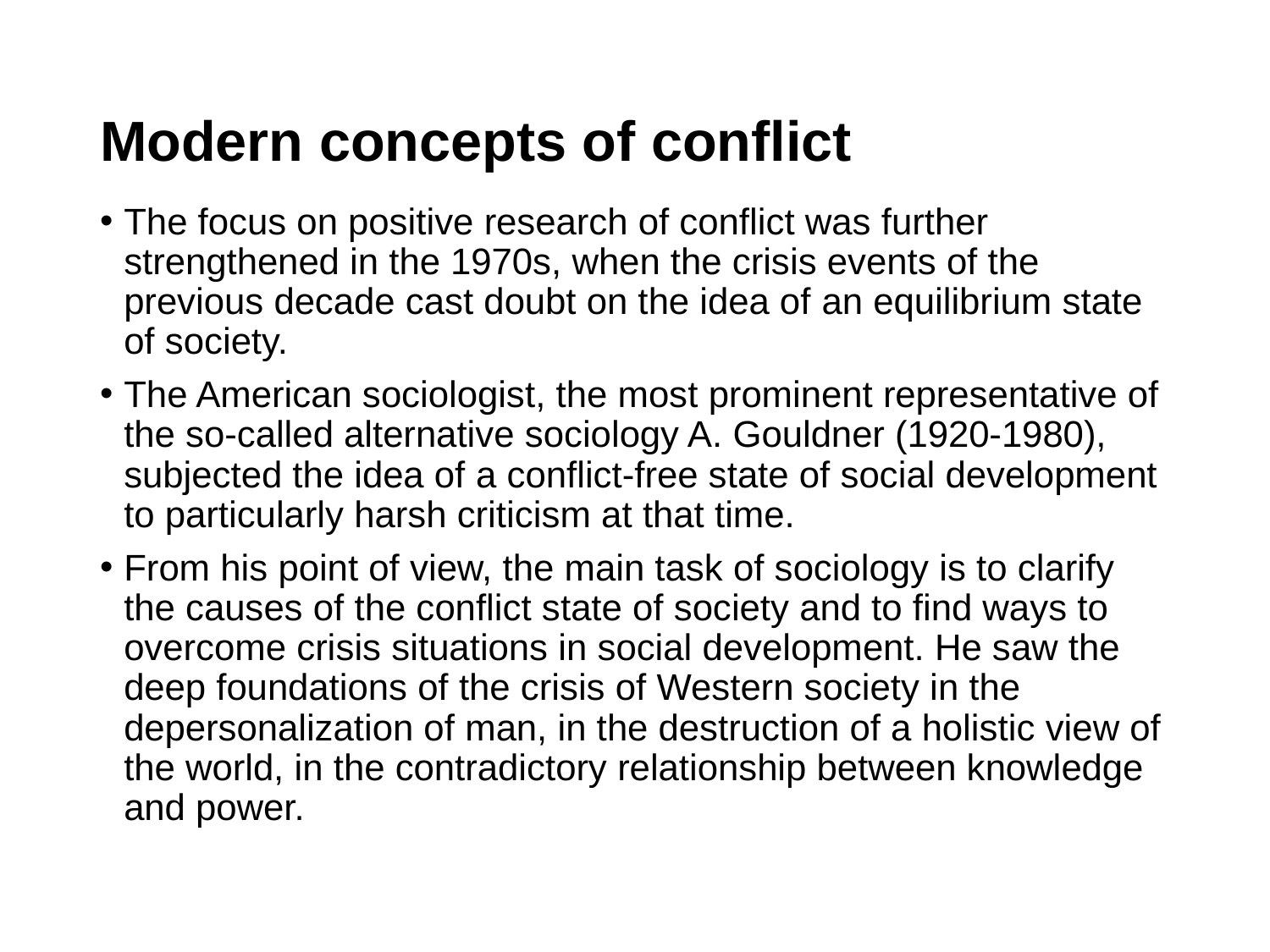

# Modern concepts of conflict
The focus on positive research of conflict was further strengthened in the 1970s, when the crisis events of the previous decade cast doubt on the idea of ​​an equilibrium state of society.
The American sociologist, the most prominent representative of the so-called alternative sociology A. Gouldner (1920-1980), subjected the idea of ​​a conflict-free state of social development to particularly harsh criticism at that time.
From his point of view, the main task of sociology is to clarify the causes of the conflict state of society and to find ways to overcome crisis situations in social development. He saw the deep foundations of the crisis of Western society in the depersonalization of man, in the destruction of a holistic view of the world, in the contradictory relationship between knowledge and power.